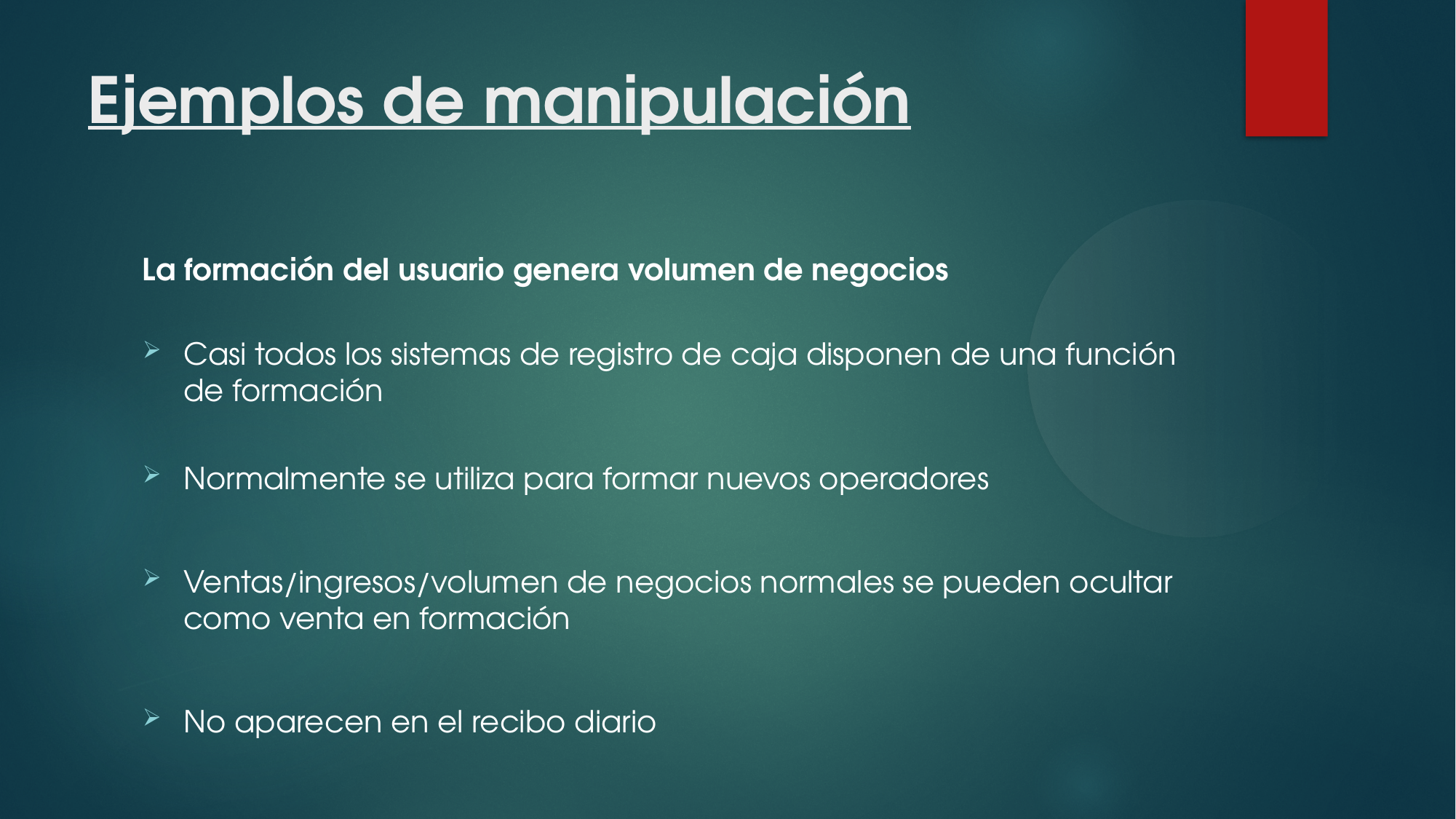

Ejemplos de manipulación
La formación del usuario genera volumen de negocios
Casi todos los sistemas de registro de caja disponen de una función de formación
Normalmente se utiliza para formar nuevos operadores

Ventas/ingresos/volumen de negocios normales se pueden ocultar como venta en formación

No aparecen en el recibo diario